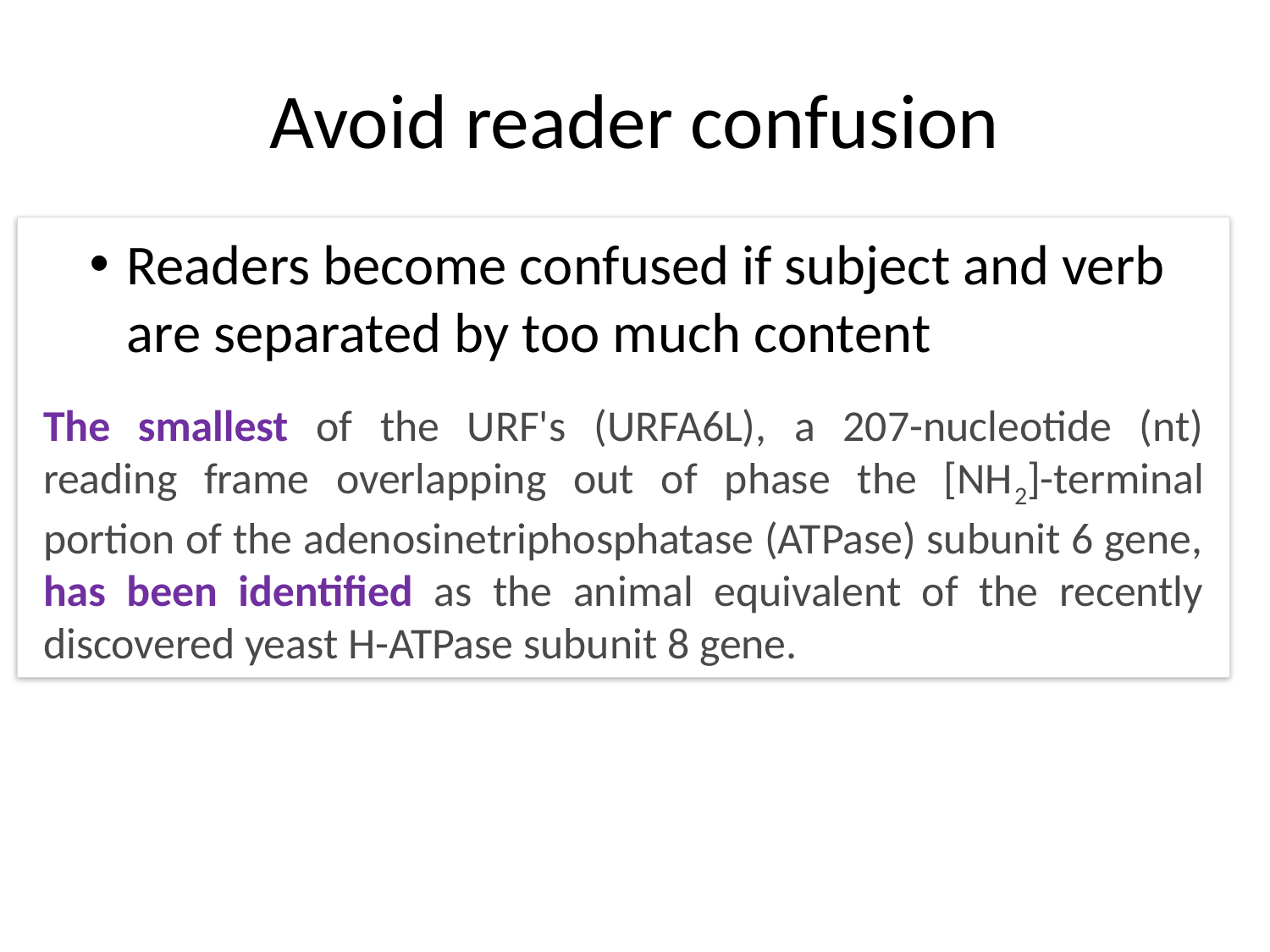

# Avoid reader confusion

Readers become confused if subject and verb  are separated by too much content
The smallest of the URF's (URFA6L), a 207-nucleotide (nt) reading frame overlapping out of phase the [NH2]-terminal portion of the adenosinetriphosphatase (ATPase) subunit 6 gene, has been identified as the animal equivalent of the recently discovered yeast H-ATPase subunit 8 gene.